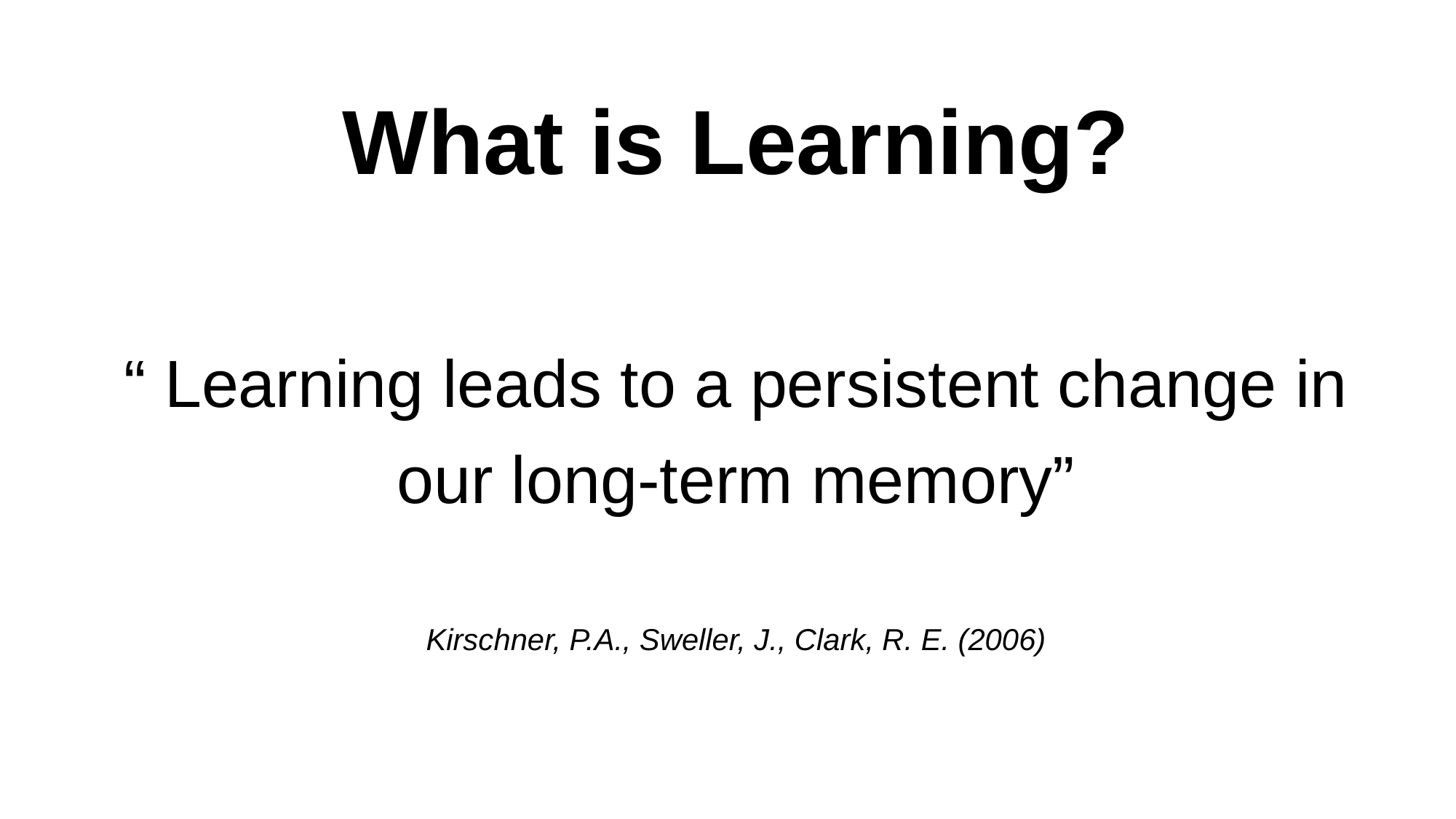

# What is Learning?
“ Learning leads to a persistent change in our long-term memory”

Kirschner, P.A., Sweller, J., Clark, R. E. (2006)